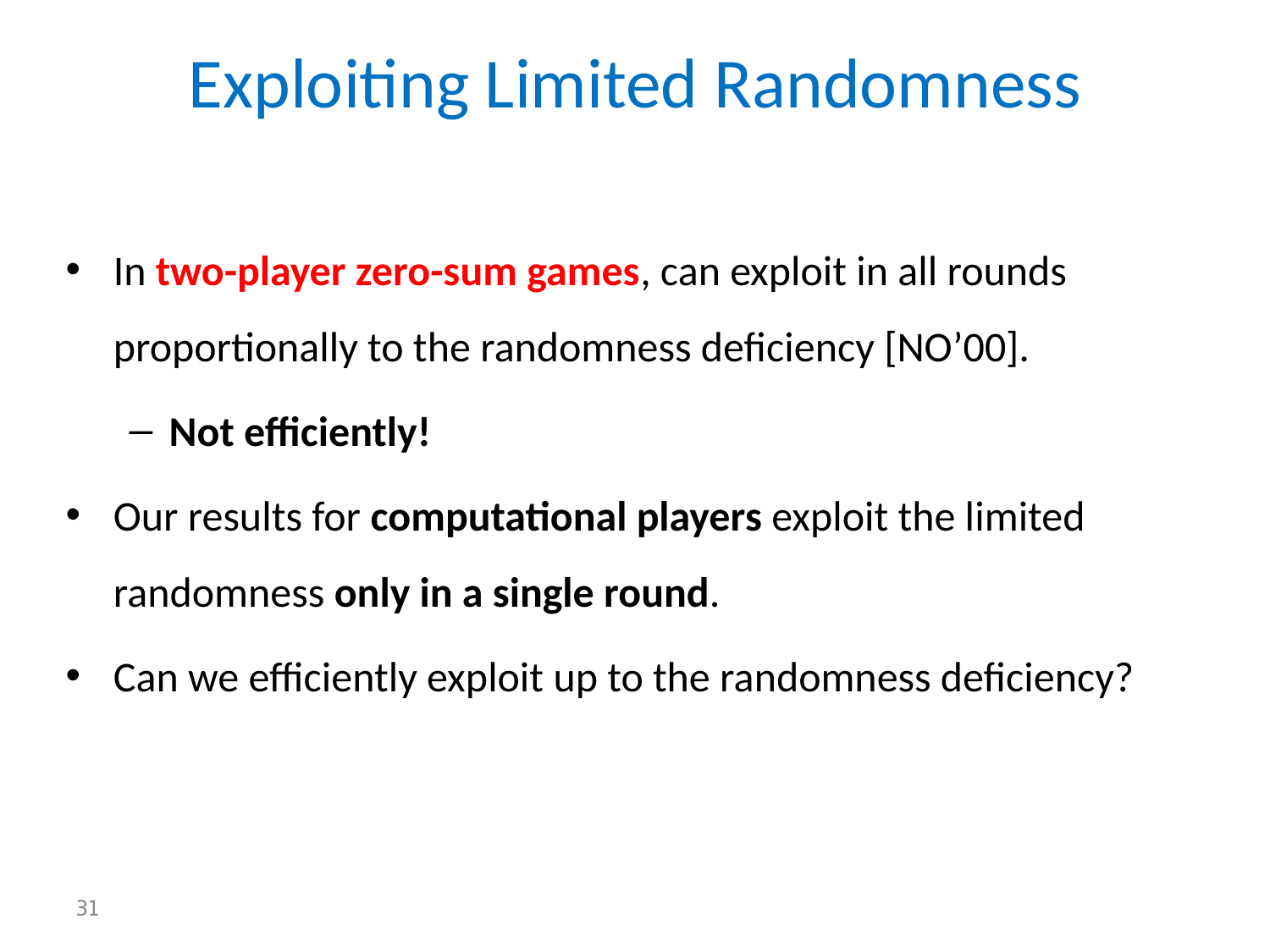

# Exploiting Limited Randomness
In two-player zero-sum games, can exploit in all rounds proportionally to the randomness deficiency [NO’00].
Not efficiently!
Our results for computational players exploit the limited randomness only in a single round.
Can we efficiently exploit up to the randomness deficiency?
31